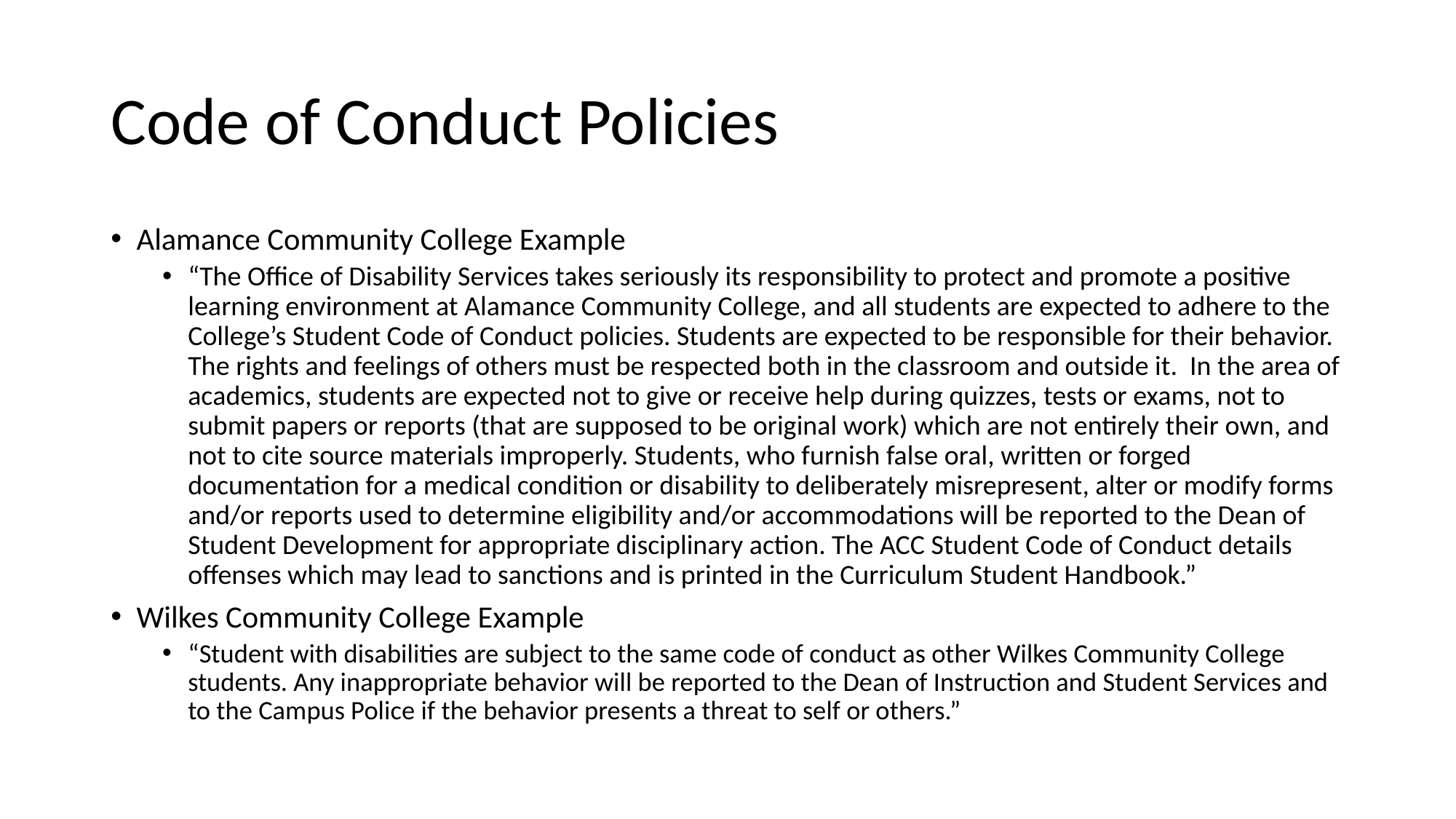

# Code of Conduct Policies
Alamance Community College Example
“The Office of Disability Services takes seriously its responsibility to protect and promote a positive learning environment at Alamance Community College, and all students are expected to adhere to the College’s Student Code of Conduct policies. Students are expected to be responsible for their behavior.  The rights and feelings of others must be respected both in the classroom and outside it.  In the area of academics, students are expected not to give or receive help during quizzes, tests or exams, not to submit papers or reports (that are supposed to be original work) which are not entirely their own, and not to cite source materials improperly. Students, who furnish false oral, written or forged documentation for a medical condition or disability to deliberately misrepresent, alter or modify forms and/or reports used to determine eligibility and/or accommodations will be reported to the Dean of Student Development for appropriate disciplinary action. The ACC Student Code of Conduct details offenses which may lead to sanctions and is printed in the Curriculum Student Handbook.”
Wilkes Community College Example
“Student with disabilities are subject to the same code of conduct as other Wilkes Community College students. Any inappropriate behavior will be reported to the Dean of Instruction and Student Services and to the Campus Police if the behavior presents a threat to self or others.”